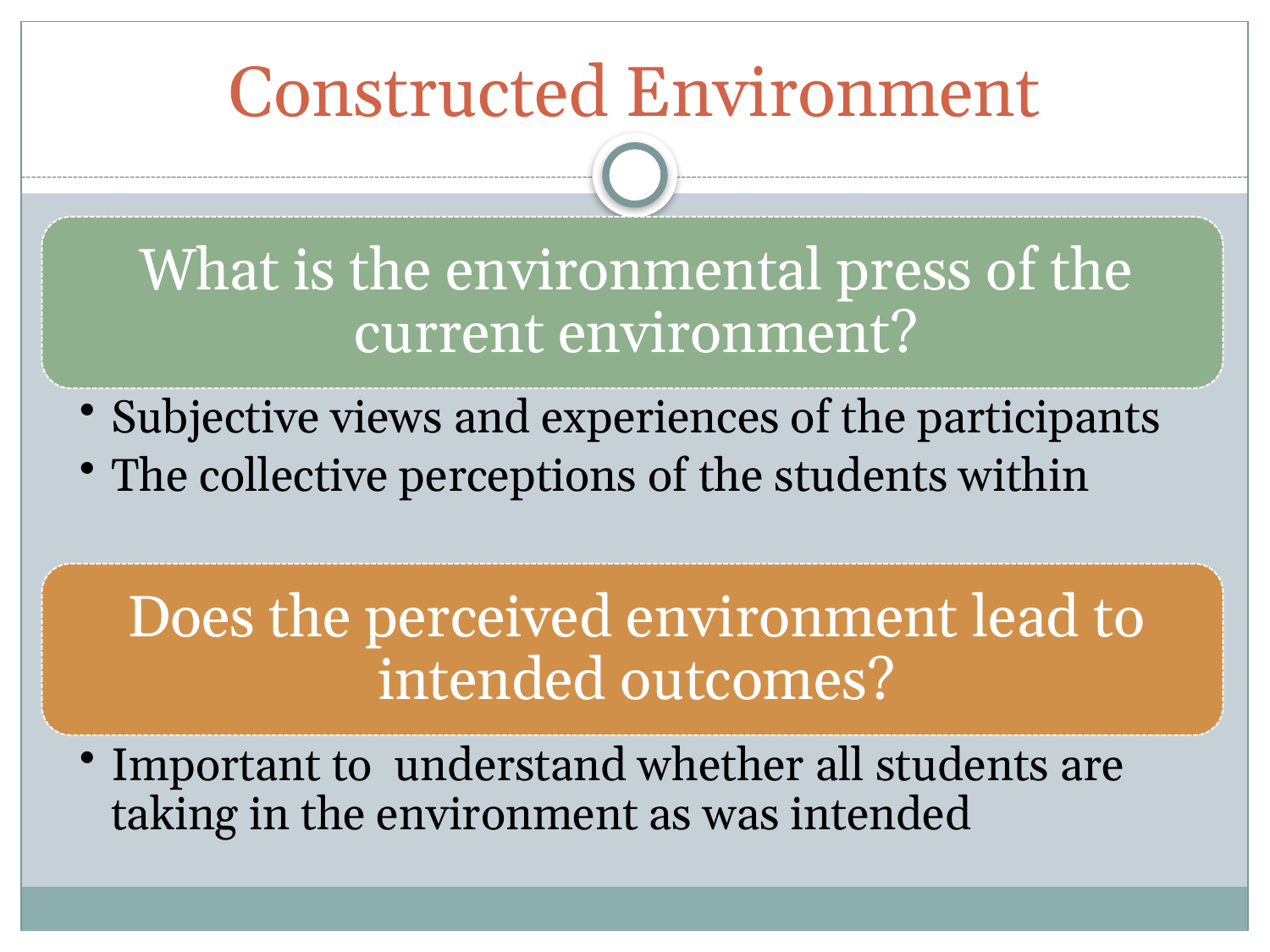

# Constructed Environment
What is the environmental press of the current environment?
Subjective views and experiences of the participants
The collective perceptions of the students within

Does the perceived environment lead to intended outcomes?
Important to  understand whether all students are taking in the environment as was intended